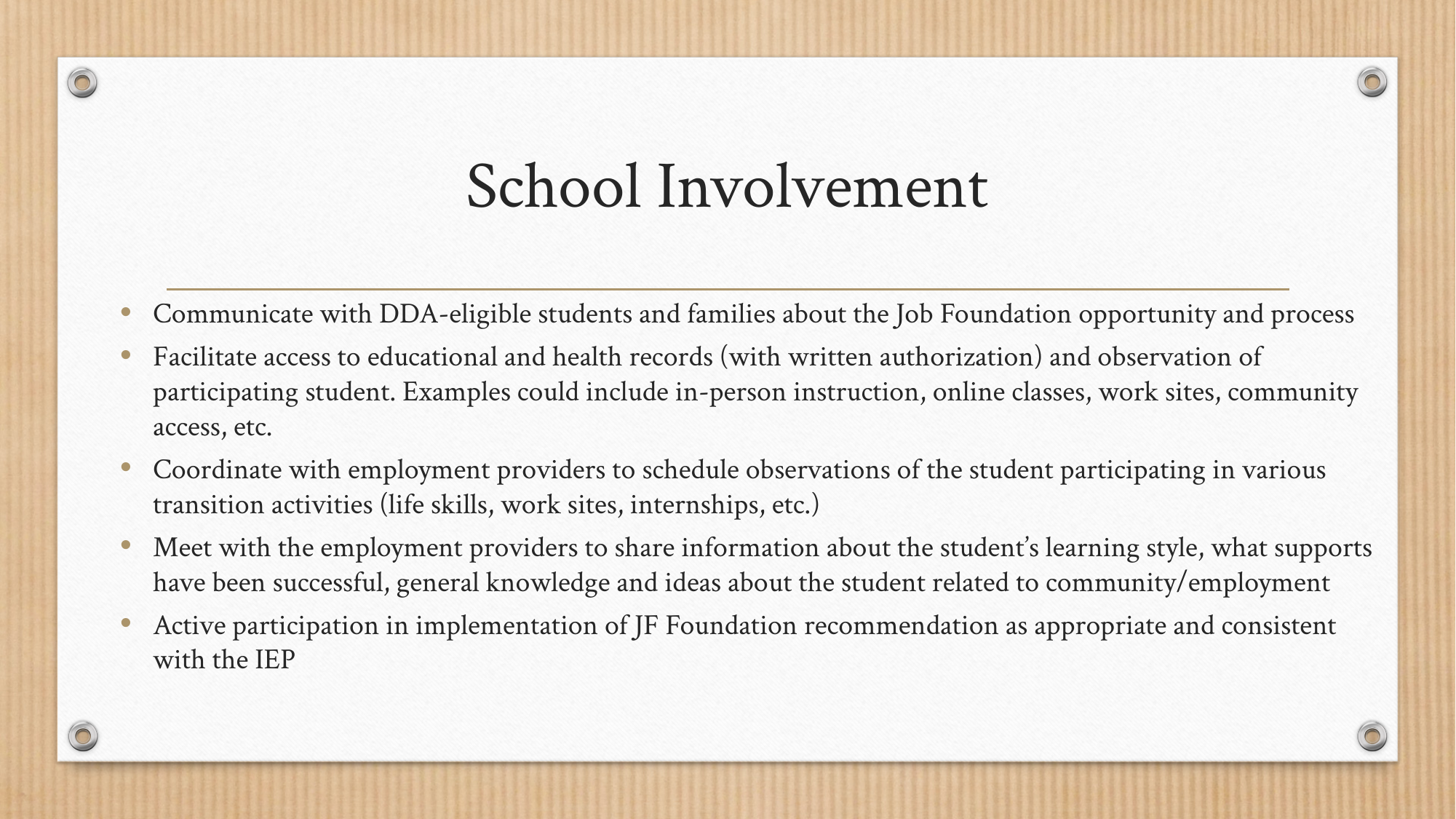

# School Involvement
Communicate with DDA-eligible students and families about the Job Foundation opportunity and process
Facilitate access to educational and health records (with written authorization) and observation of participating student. Examples could include in-person instruction, online classes, work sites, community access, etc.
Coordinate with employment providers to schedule observations of the student participating in various transition activities (life skills, work sites, internships, etc.)
Meet with the employment providers to share information about the student’s learning style, what supports have been successful, general knowledge and ideas about the student related to community/employment
Active participation in implementation of JF Foundation recommendation as appropriate and consistent with the IEP